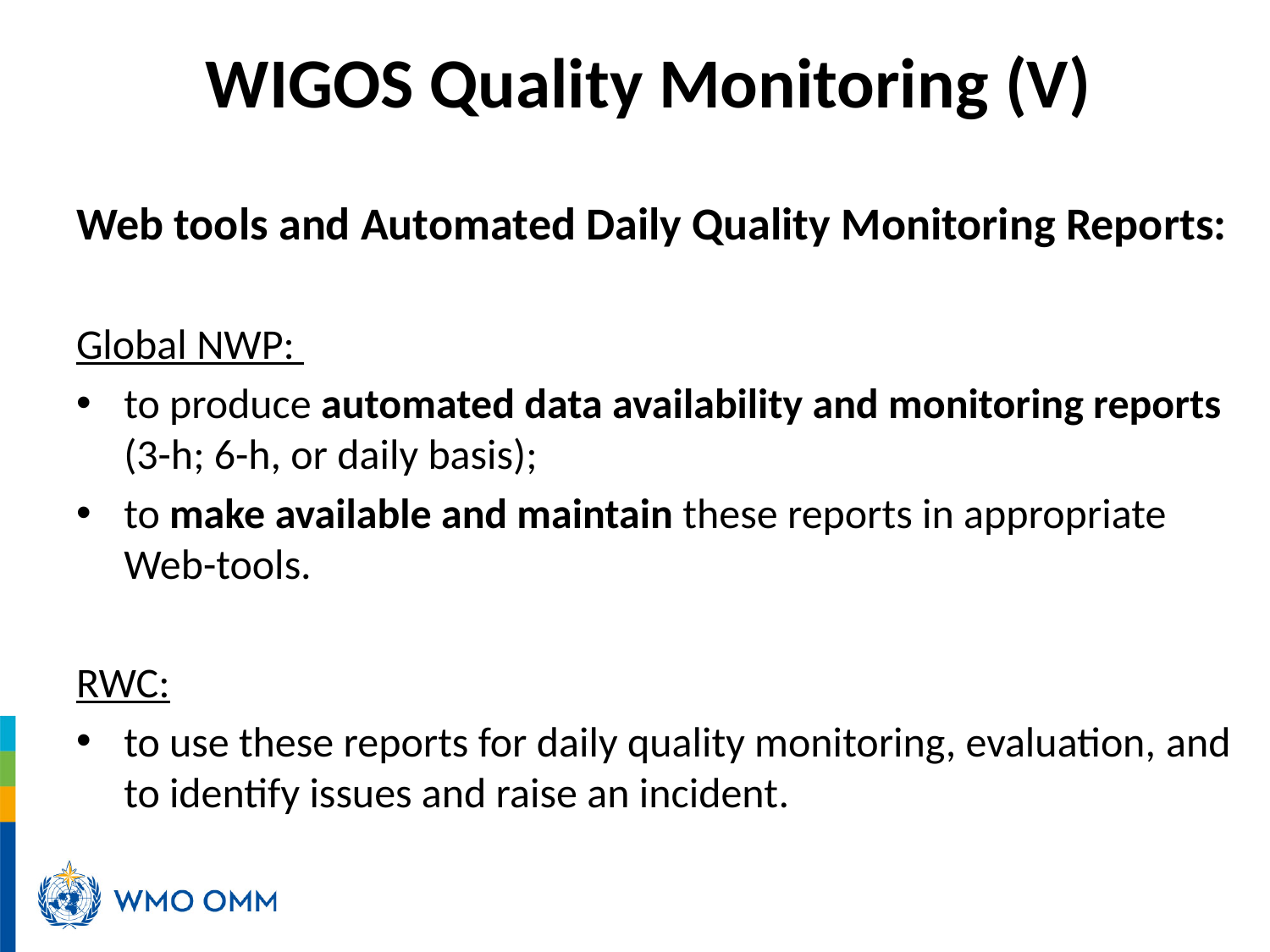

WIGOS Quality Monitoring (V)
Web tools and Automated Daily Quality Monitoring Reports:

Global NWP:
to produce automated data availability and monitoring reports (3-h; 6-h, or daily basis);
to make available and maintain these reports in appropriate Web-tools.

RWC:
to use these reports for daily quality monitoring, evaluation, and to identify issues and raise an incident.